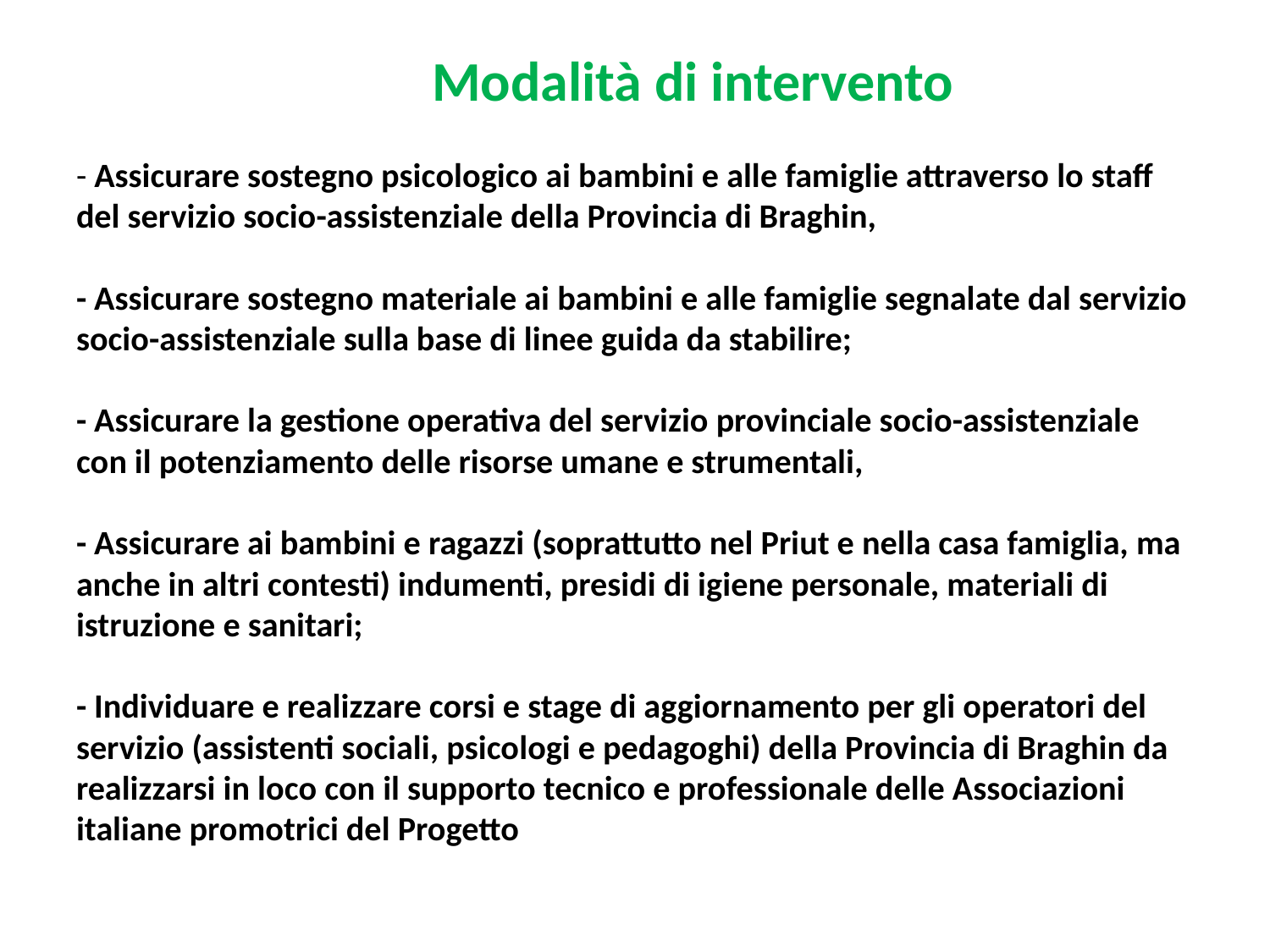

# Modalità di intervento - Assicurare sostegno psicologico ai bambini e alle famiglie attraverso lo staff del servizio socio-assistenziale della Provincia di Braghin, - Assicurare sostegno materiale ai bambini e alle famiglie segnalate dal servizio socio-assistenziale sulla base di linee guida da stabilire; - Assicurare la gestione operativa del servizio provinciale socio-assistenziale con il potenziamento delle risorse umane e strumentali, - Assicurare ai bambini e ragazzi (soprattutto nel Priut e nella casa famiglia, ma anche in altri contesti) indumenti, presidi di igiene personale, materiali di istruzione e sanitari; - Individuare e realizzare corsi e stage di aggiornamento per gli operatori del servizio (assistenti sociali, psicologi e pedagoghi) della Provincia di Braghin da realizzarsi in loco con il supporto tecnico e professionale delle Associazioni italiane promotrici del Progetto